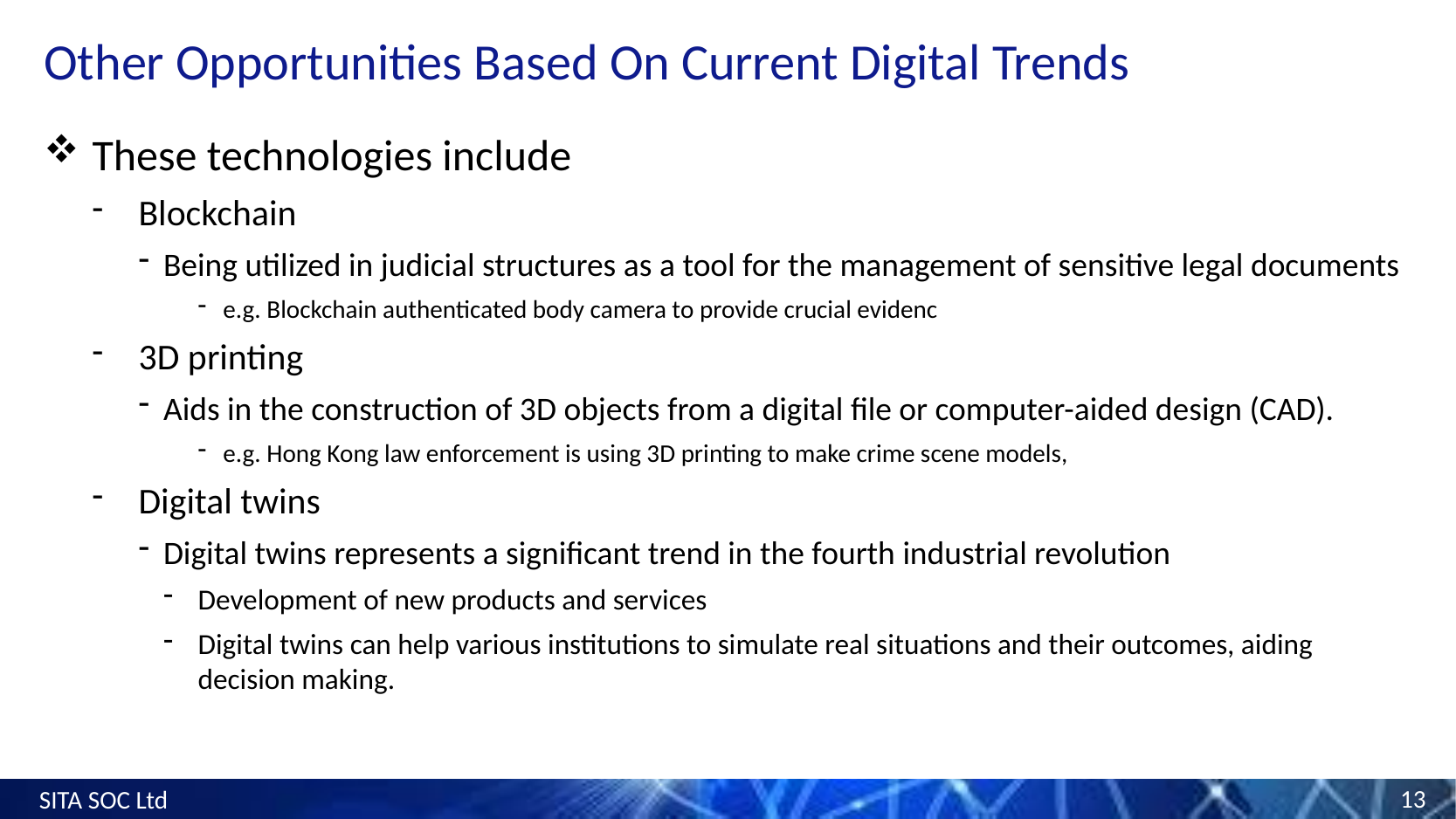

# Other Opportunities Based On Current Digital Trends
These technologies include
Blockchain
Being utilized in judicial structures as a tool for the management of sensitive legal documents
e.g. Blockchain authenticated body camera to provide crucial evidenc
3D printing
Aids in the construction of 3D objects from a digital file or computer-aided design (CAD).
e.g. Hong Kong law enforcement is using 3D printing to make crime scene models,
Digital twins
Digital twins represents a significant trend in the fourth industrial revolution
Development of new products and services
Digital twins can help various institutions to simulate real situations and their outcomes, aiding decision making.